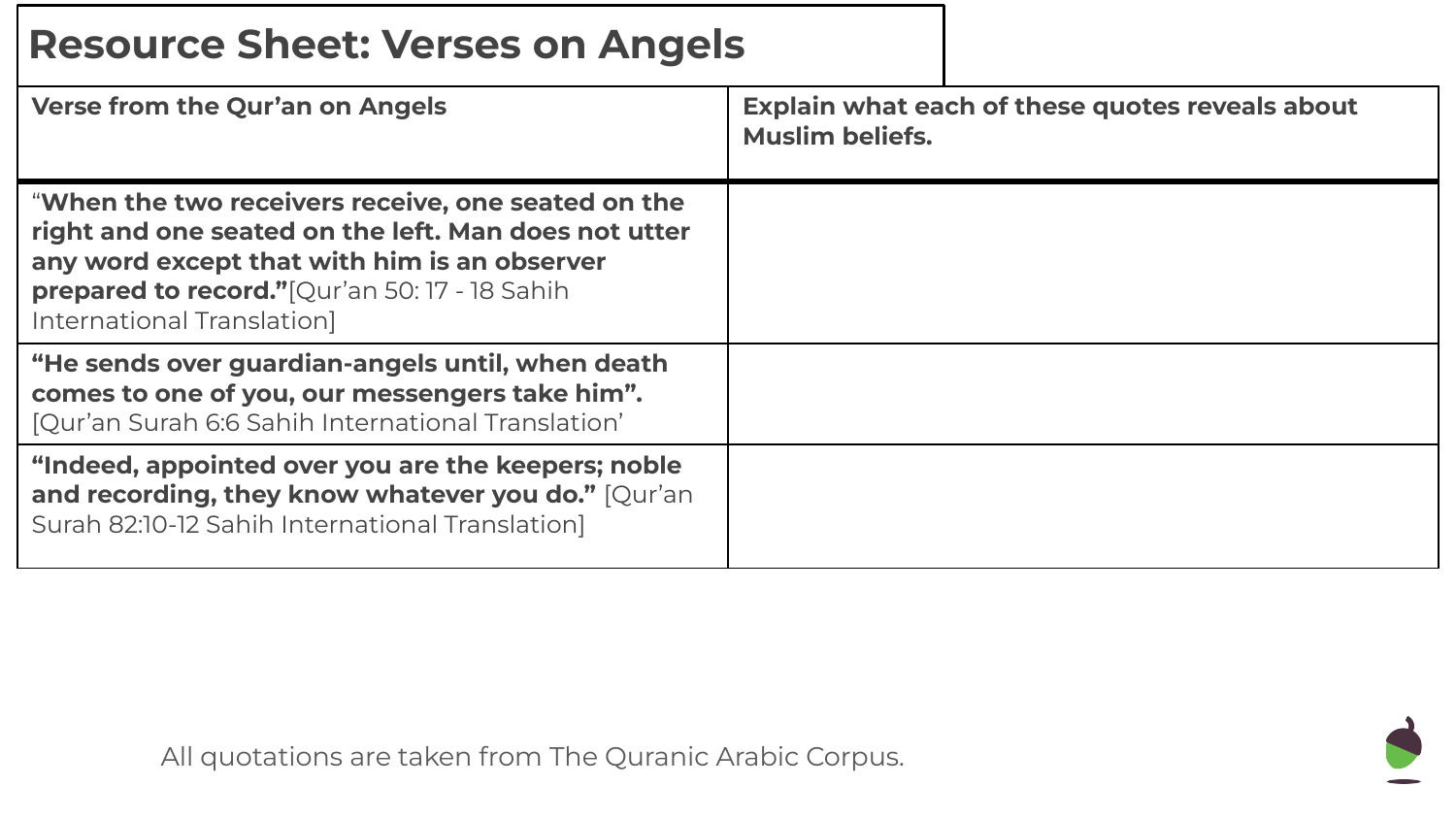

Resource Sheet: Verses on Angels
| Verse from the Qur’an on Angels | Explain what each of these quotes reveals about Muslim beliefs. |
| --- | --- |
| “When the two receivers receive, one seated on the right and one seated on the left. Man does not utter any word except that with him is an observer prepared to record.”[Qur’an 50: 17 - 18 Sahih International Translation] |  |
| “He sends over guardian-angels until, when death comes to one of you, our messengers take him”. [Qur’an Surah 6:6 Sahih International Translation’ |  |
| “Indeed, appointed over you are the keepers; noble and recording, they know whatever you do.” [Qur’an Surah 82:10-12 Sahih International Translation] |  |
All quotations are taken from The Quranic Arabic Corpus.